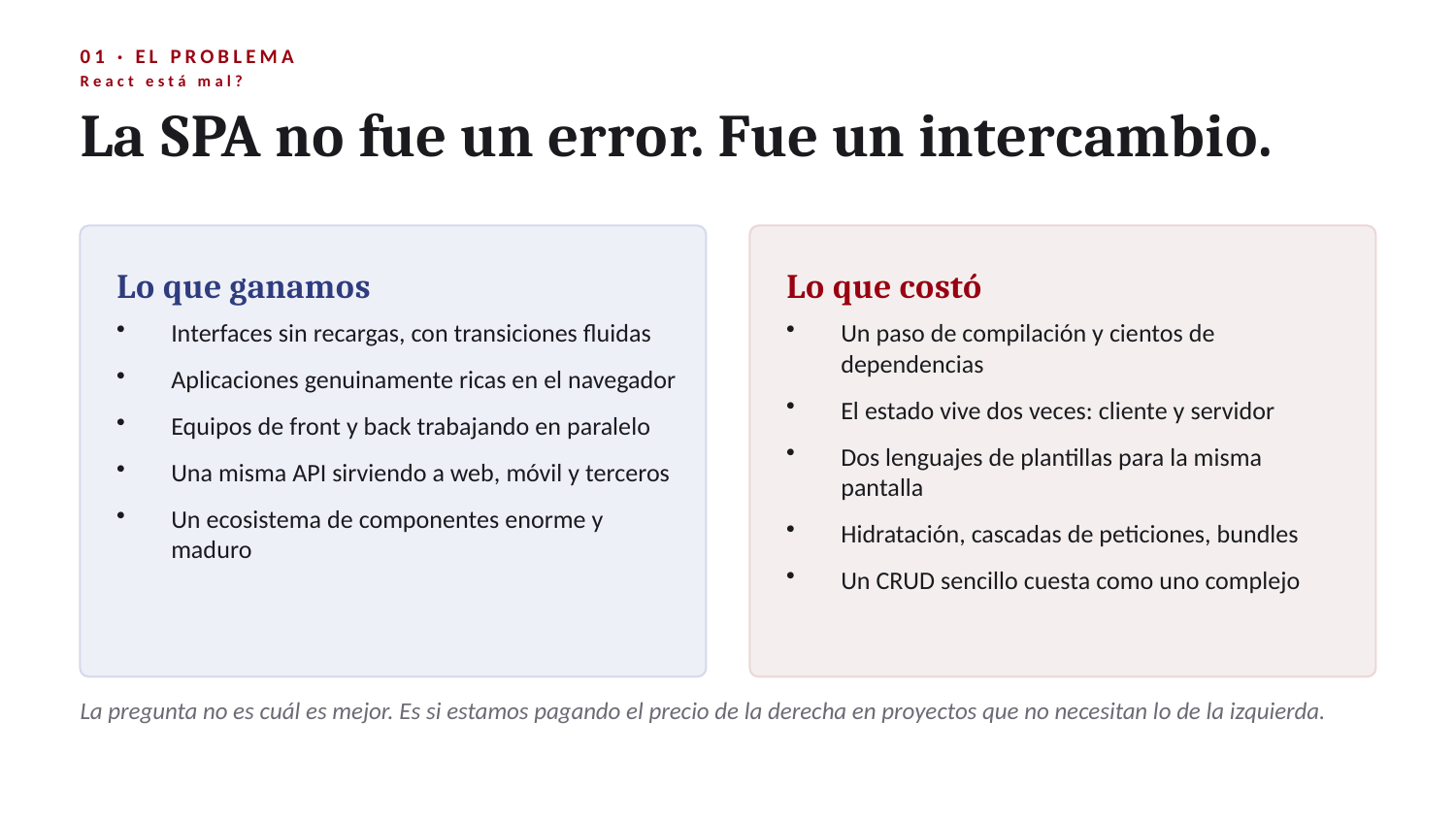

01 · EL PROBLEMA
React está mal?
La SPA no fue un error. Fue un intercambio.

Lo que ganamos
Lo que costó
Interfaces sin recargas, con transiciones fluidas
Aplicaciones genuinamente ricas en el navegador
Equipos de front y back trabajando en paralelo
Una misma API sirviendo a web, móvil y terceros
Un ecosistema de componentes enorme y maduro
Un paso de compilación y cientos de dependencias
El estado vive dos veces: cliente y servidor
Dos lenguajes de plantillas para la misma pantalla
Hidratación, cascadas de peticiones, bundles
Un CRUD sencillo cuesta como uno complejo
La pregunta no es cuál es mejor. Es si estamos pagando el precio de la derecha en proyectos que no necesitan lo de la izquierda.